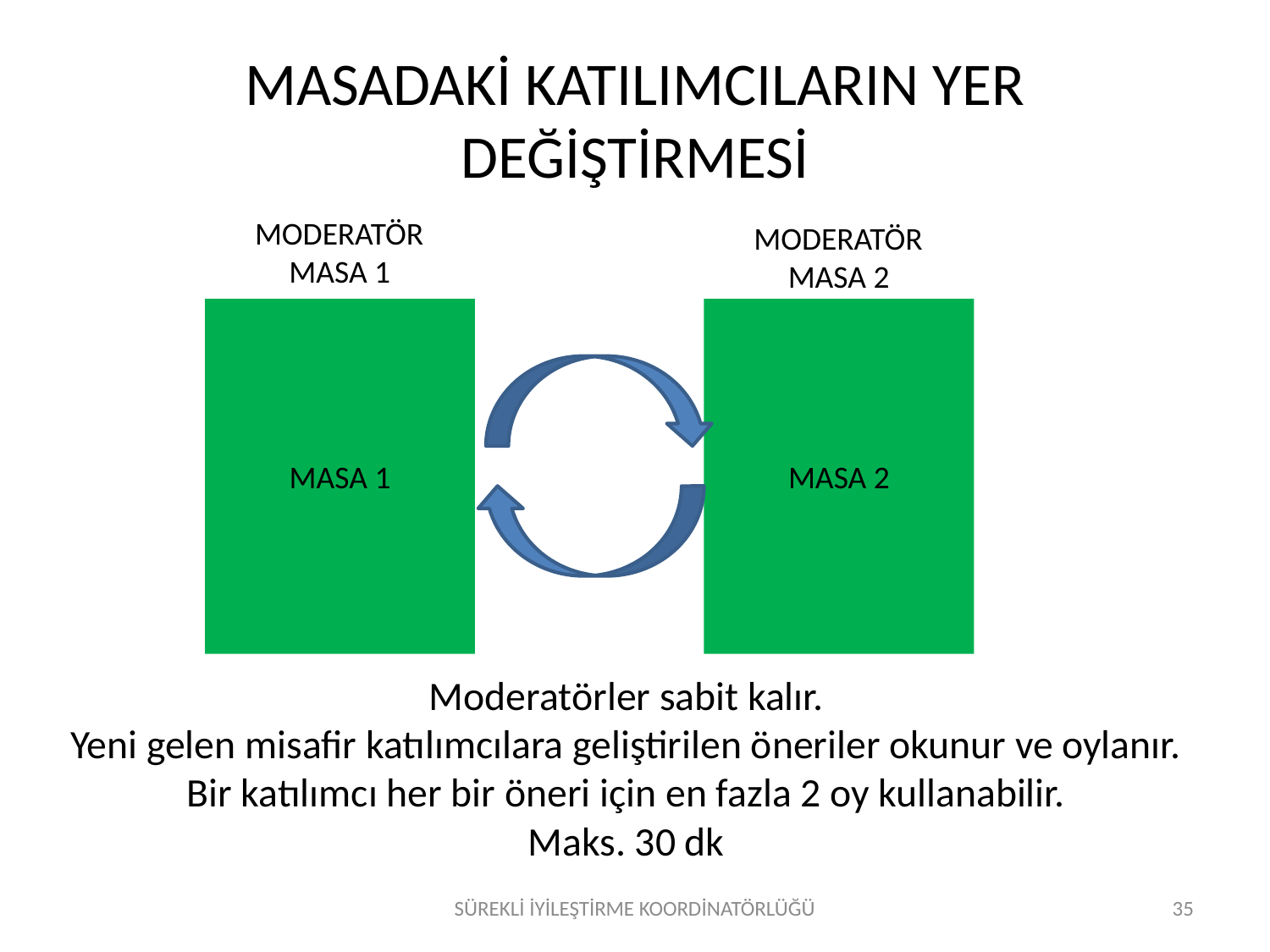

# MASADAKİ KATILIMCILARIN YER DEĞİŞTİRMESİ
MODERATÖR
MASA 1
MODERATÖR
MASA 2

MASA 1

MASA 2

Moderatörler sabit kalır.
Yeni gelen misafir katılımcılara geliştirilen öneriler okunur ve oylanır.
Bir katılımcı her bir öneri için en fazla 2 oy kullanabilir.
Maks. 30 dk
SÜREKLİ İYİLEŞTİRME KOORDİNATÖRLÜĞÜ
35